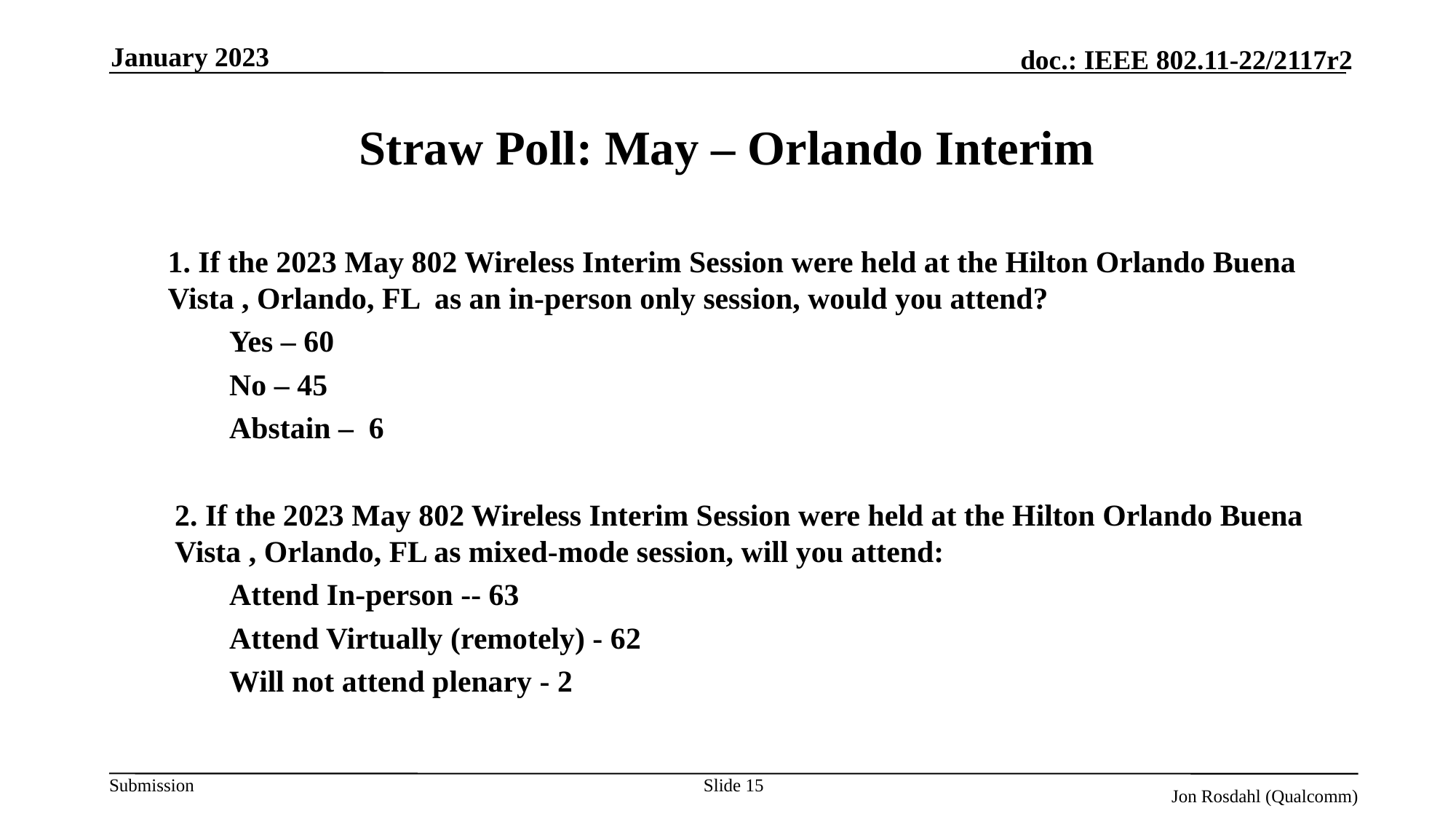

January 2023
# Straw Poll: May – Orlando Interim
1. If the 2023 May 802 Wireless Interim Session were held at the Hilton Orlando Buena Vista , Orlando, FL  as an in-person only session, would you attend?
Yes – 60
No – 45
Abstain –  6

2. If the 2023 May 802 Wireless Interim Session were held at the Hilton Orlando Buena Vista , Orlando, FL as mixed-mode session, will you attend:
Attend In-person -- 63
Attend Virtually (remotely) - 62
Will not attend plenary - 2

Slide 15
Jon Rosdahl (Qualcomm)